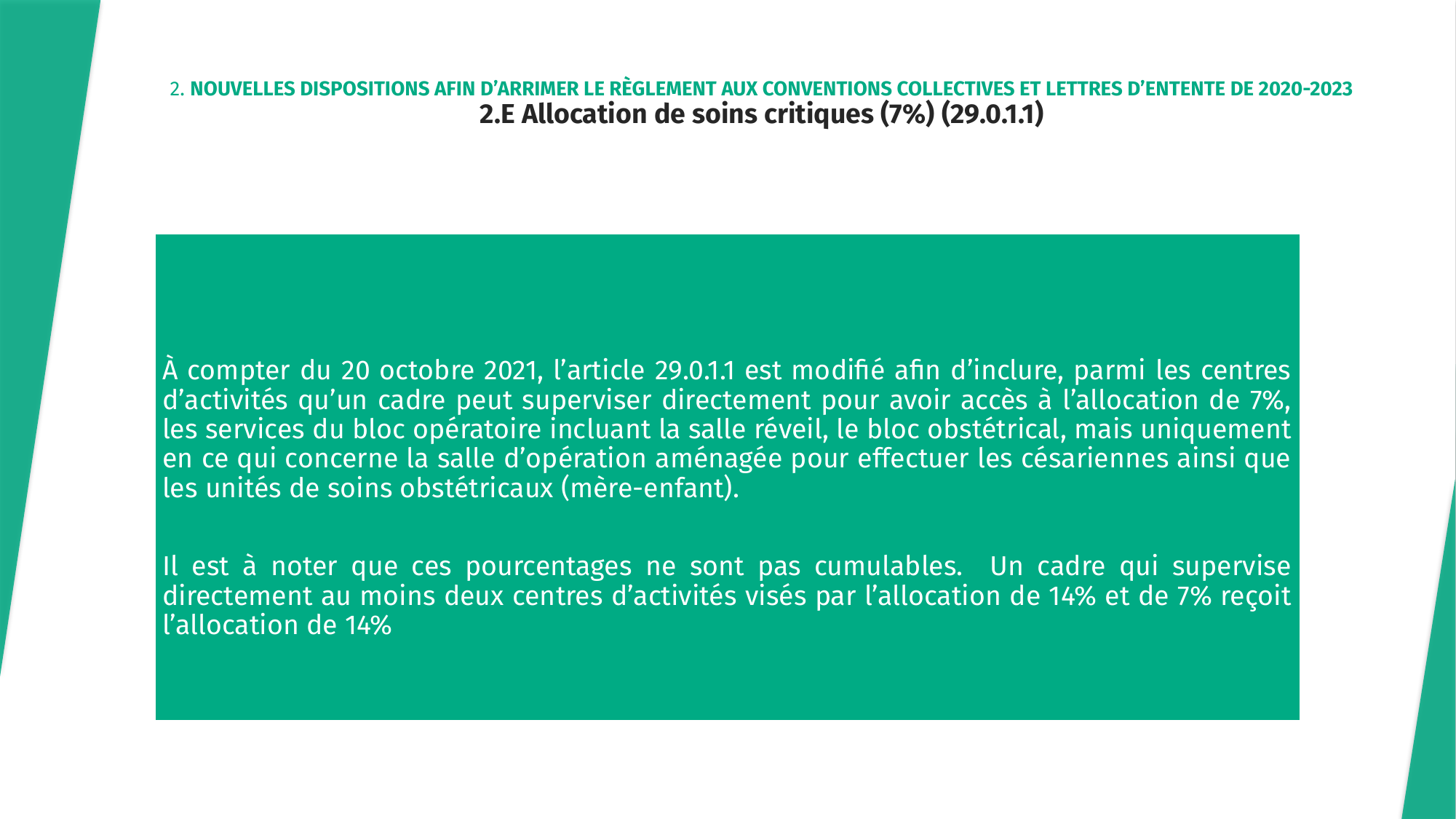

# 2. NOUVELLES DISPOSITIONS AFIN D’ARRIMER LE RÈGLEMENT AUX CONVENTIONS COLLECTIVES ET LETTRES D’ENTENTE DE 2020-2023 2.E Allocation de soins critiques (7%) (29.0.1.1)

À compter du 20 octobre 2021, l’article 29.0.1.1 est modifié afin d’inclure, parmi les centres d’activités qu’un cadre peut superviser directement pour avoir accès à l’allocation de 7%, les services du bloc opératoire incluant la salle réveil, le bloc obstétrical, mais uniquement en ce qui concerne la salle d’opération aménagée pour effectuer les césariennes ainsi que les unités de soins obstétricaux (mère-enfant).

Il est à noter que ces pourcentages ne sont pas cumulables.  Un cadre qui supervise directement au moins deux centres d’activités visés par l’allocation de 14% et de 7% reçoit l’allocation de 14%